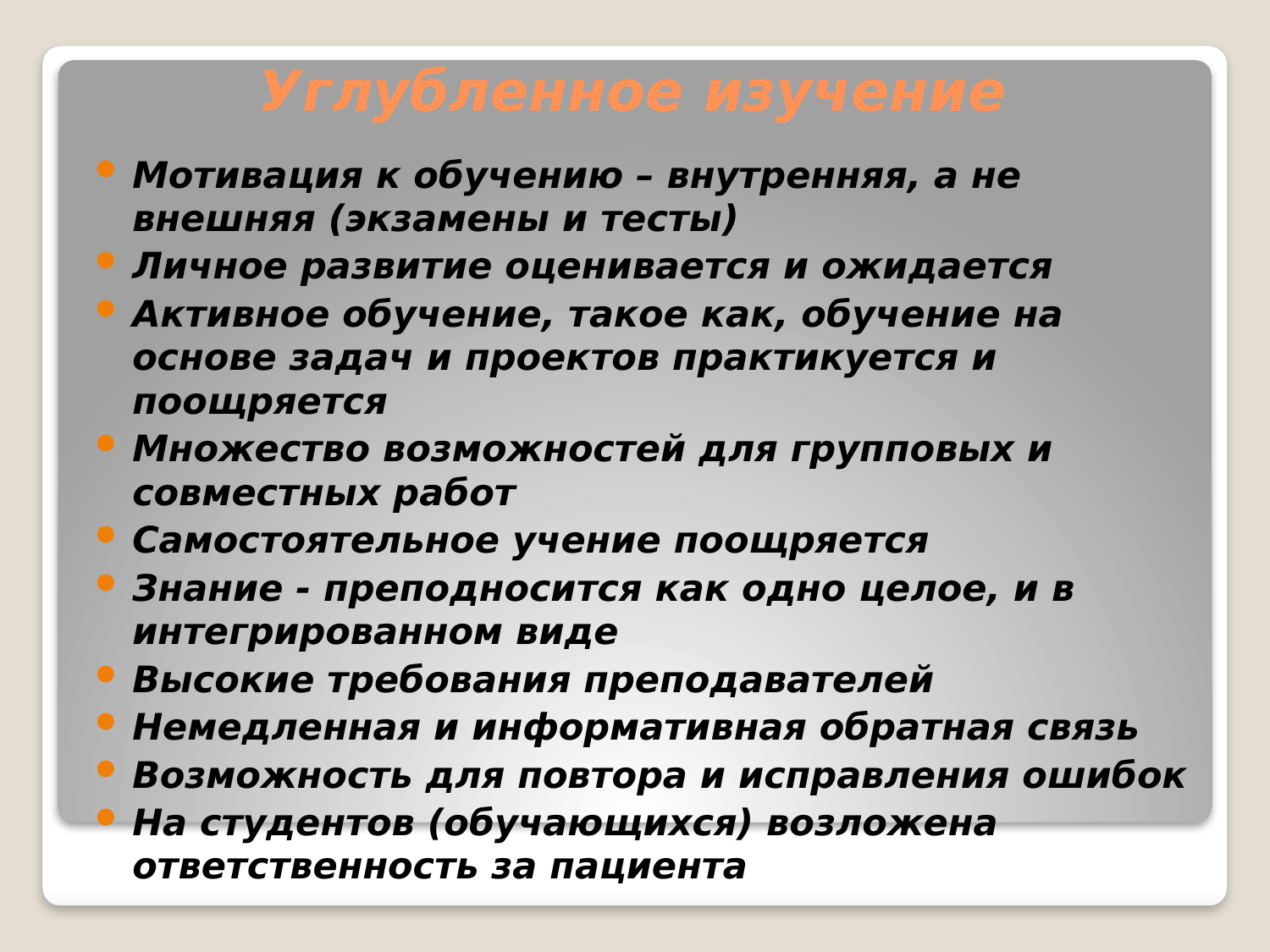

# Углубленное изучение
Мотивация к обучению – внутренняя, а не внешняя (экзамены и тесты)
Личное развитие оценивается и ожидается
Активное обучение, такое как, обучение на основе задач и проектов практикуется и поощряется
Множество возможностей для групповых и совместных работ
Самостоятельное учение поощряется
Знание - преподносится как одно целое, и в интегрированном виде
Высокие требования преподавателей
Немедленная и информативная обратная связь
Возможность для повтора и исправления ошибок
На студентов (обучающихся) возложена ответственность за пациента